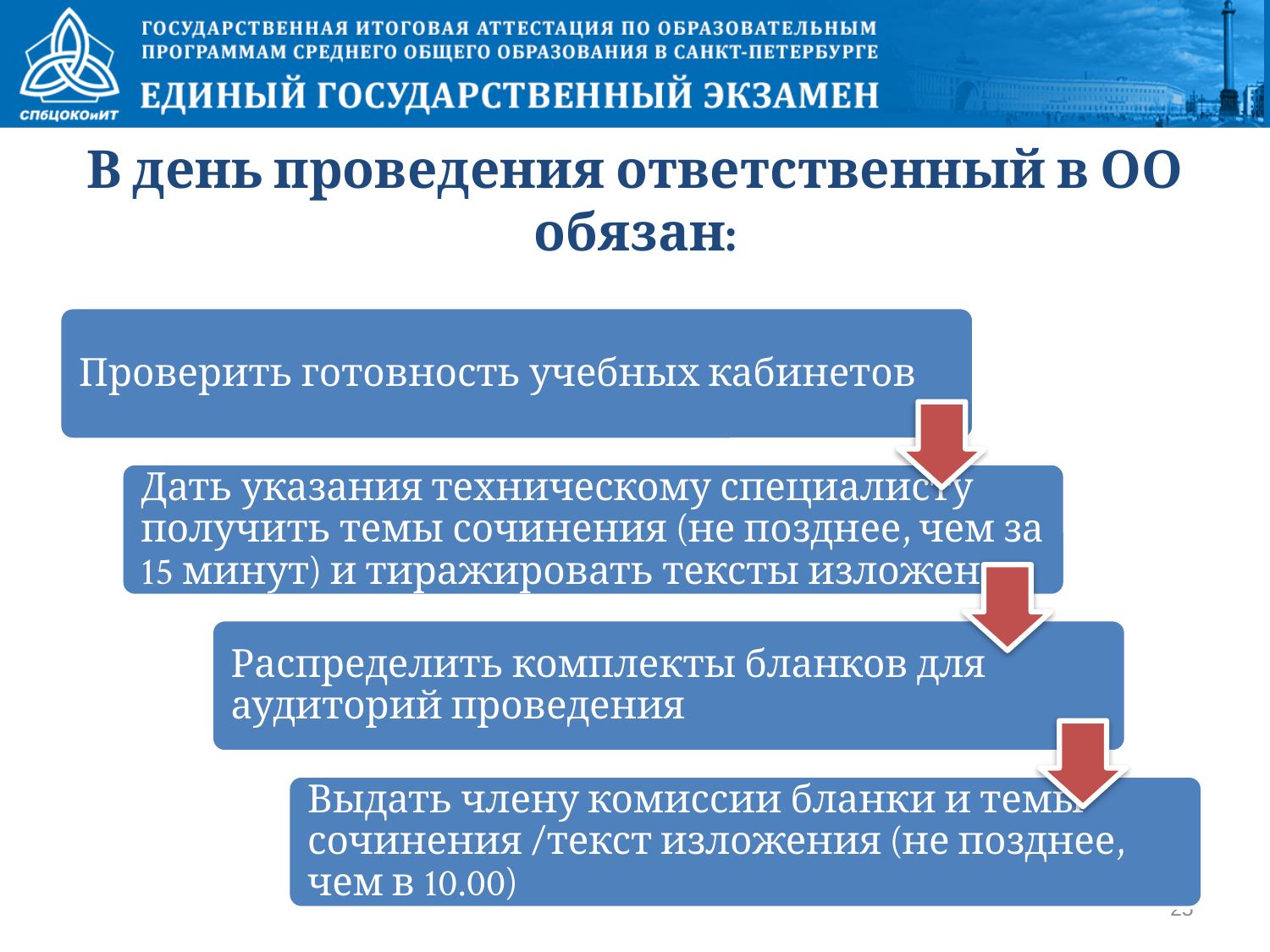

# В день проведения ответственный в ОО обязан:
Проверить готовность учебных кабинетов
Дать указания техническому специалисту получить темы сочинения (не позднее, чем за 15 минут) и тиражировать тексты изложения
Распределить комплекты бланков для аудиторий проведения
Выдать члену комиссии бланки и темы сочинения /текст изложения (не позднее, чем в 10.00)

25